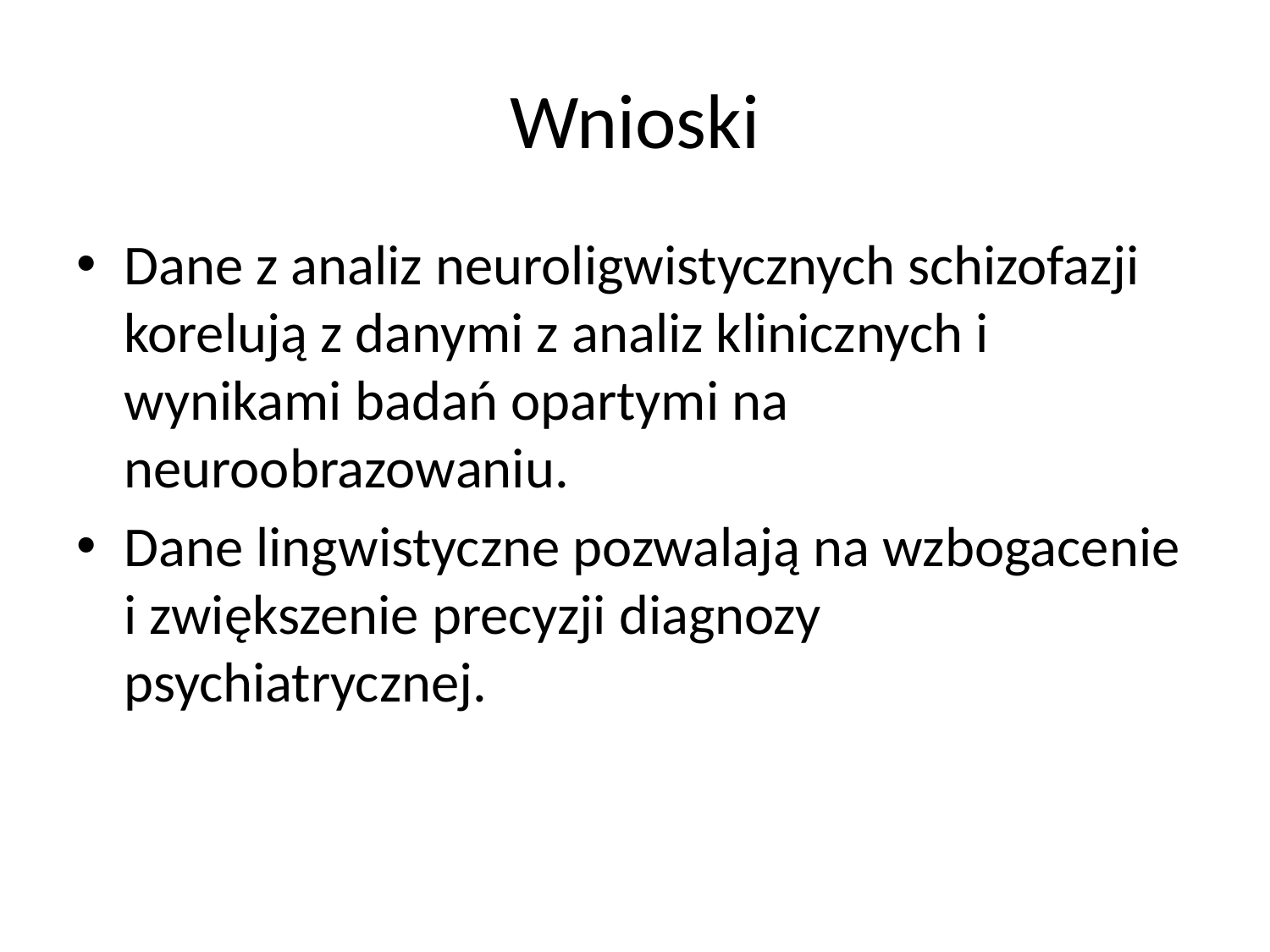

# Wnioski
Dane z analiz neuroligwistycznych schizofazji korelują z danymi z analiz klinicznych i wynikami badań opartymi na neuroobrazowaniu.
Dane lingwistyczne pozwalają na wzbogacenie i zwiększenie precyzji diagnozy psychiatrycznej.